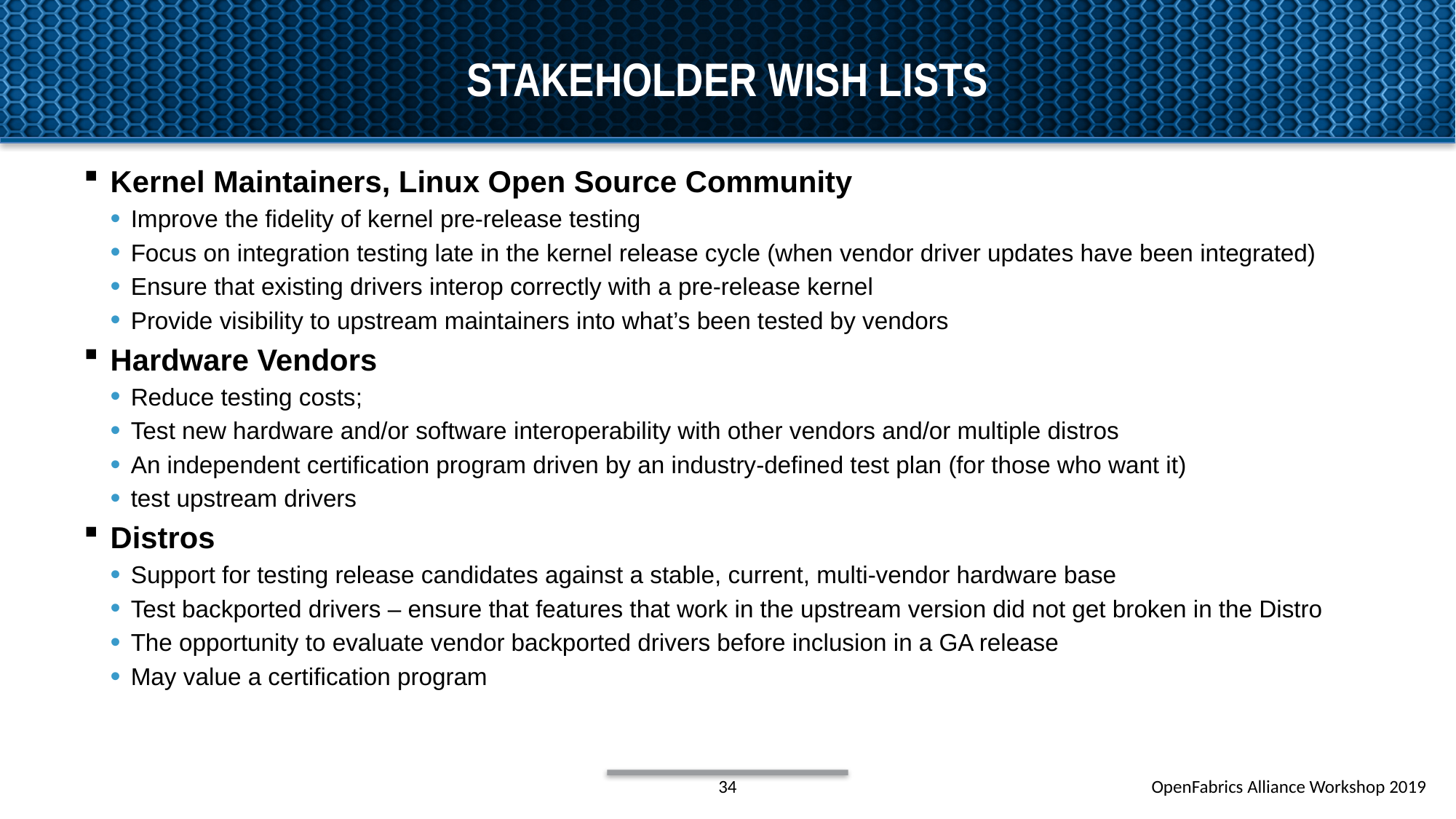

# stakeholder wish lists
Kernel Maintainers, Linux Open Source Community
Improve the fidelity of kernel pre-release testing
Focus on integration testing late in the kernel release cycle (when vendor driver updates have been integrated)
Ensure that existing drivers interop correctly with a pre-release kernel
Provide visibility to upstream maintainers into what’s been tested by vendors
Hardware Vendors
Reduce testing costs;
Test new hardware and/or software interoperability with other vendors and/or multiple distros
An independent certification program driven by an industry-defined test plan (for those who want it)
test upstream drivers
Distros
Support for testing release candidates against a stable, current, multi-vendor hardware base
Test backported drivers – ensure that features that work in the upstream version did not get broken in the Distro
The opportunity to evaluate vendor backported drivers before inclusion in a GA release
May value a certification program
34
OpenFabrics Alliance Workshop 2019